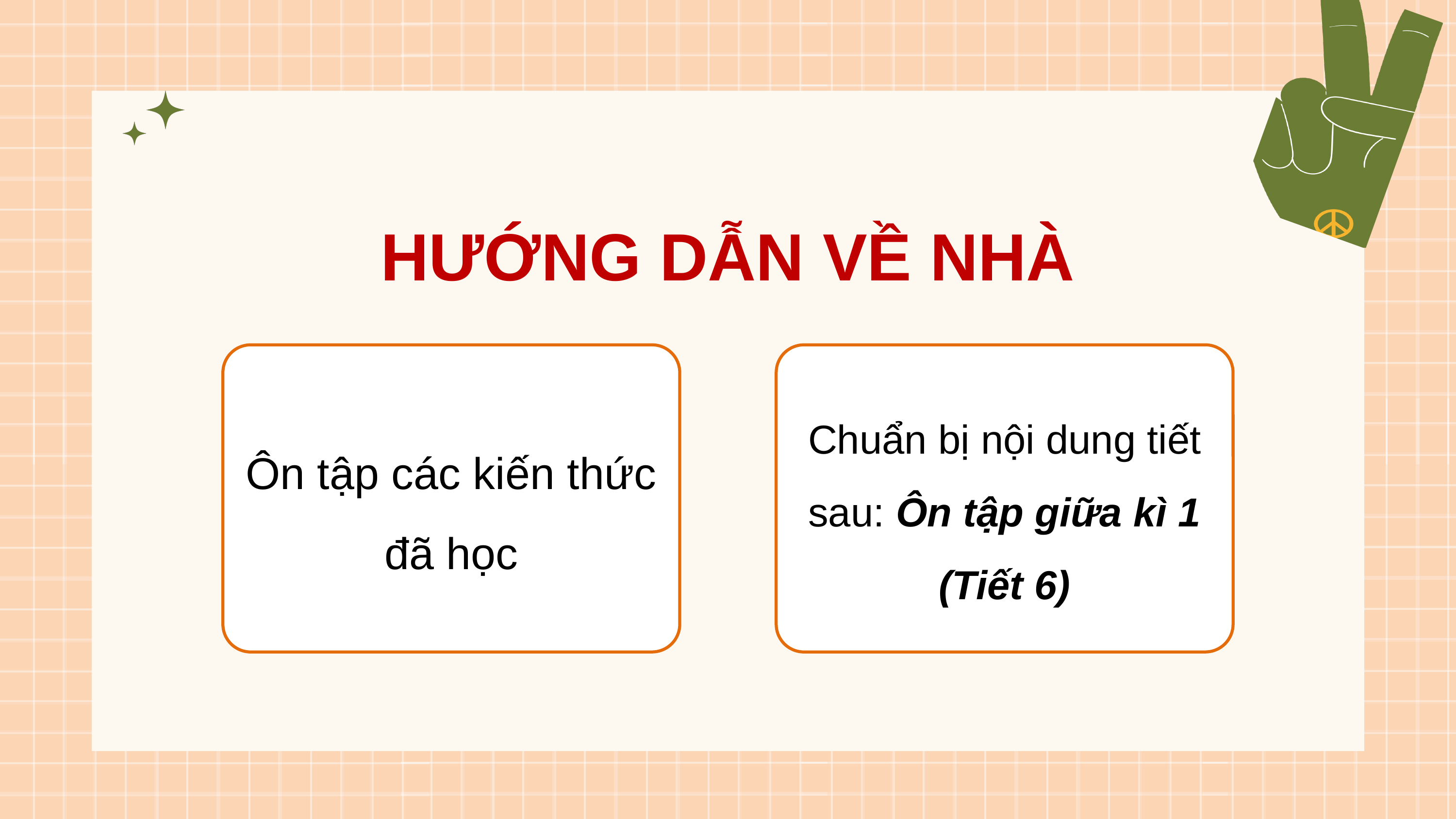

HƯỚNG DẪN VỀ NHÀ
Ôn tập các kiến thức đã học
Chuẩn bị nội dung tiết sau: Ôn tập giữa kì 1 (Tiết 6)